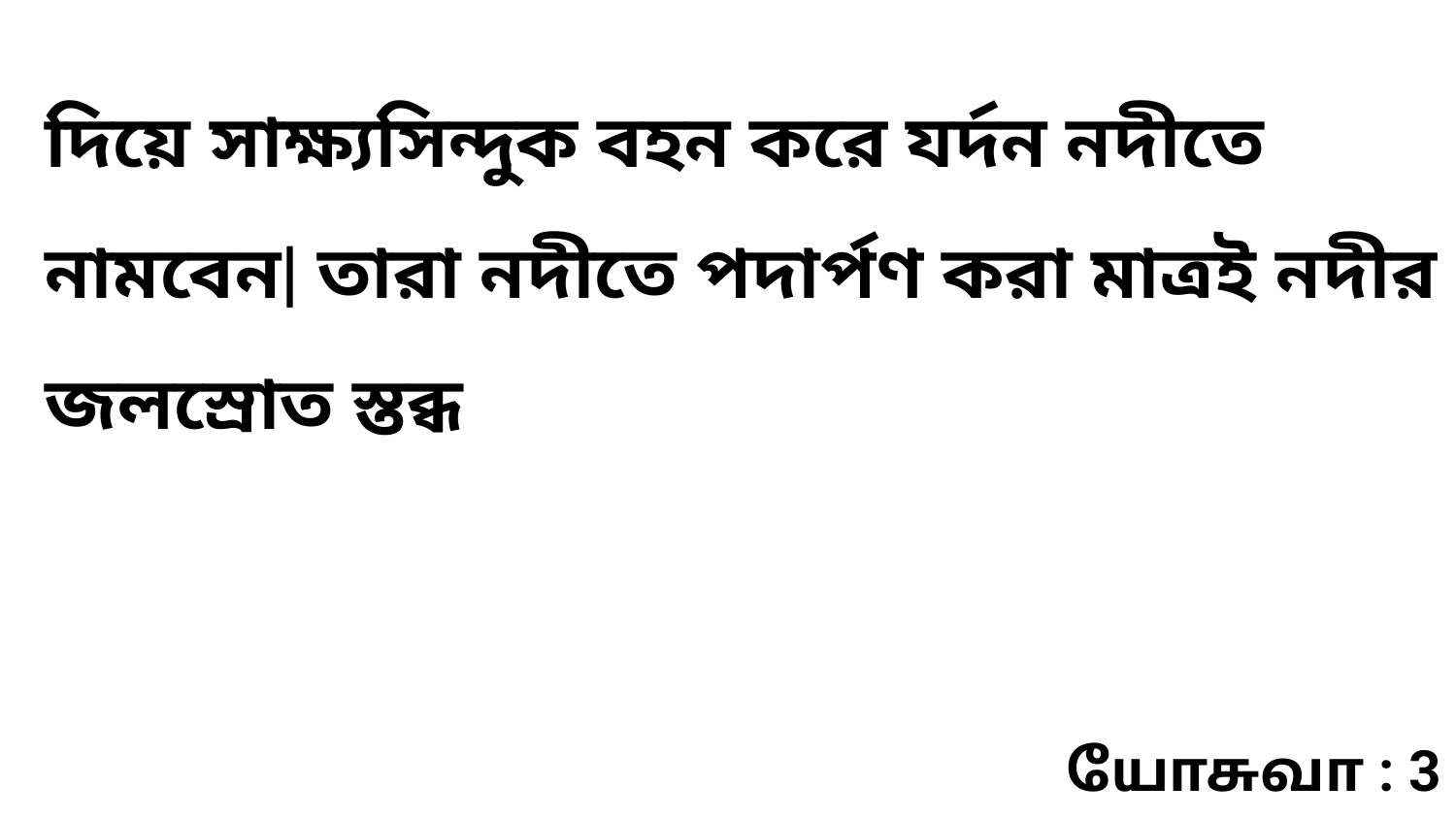

দিয়ে সাক্ষ্যসিন্দুক বহন করে যর্দন নদীতে নামবেন| তারা নদীতে পদার্পণ করা মাত্রই নদীর জলস্রোত স্তব্ধ
யோசுவா : 3